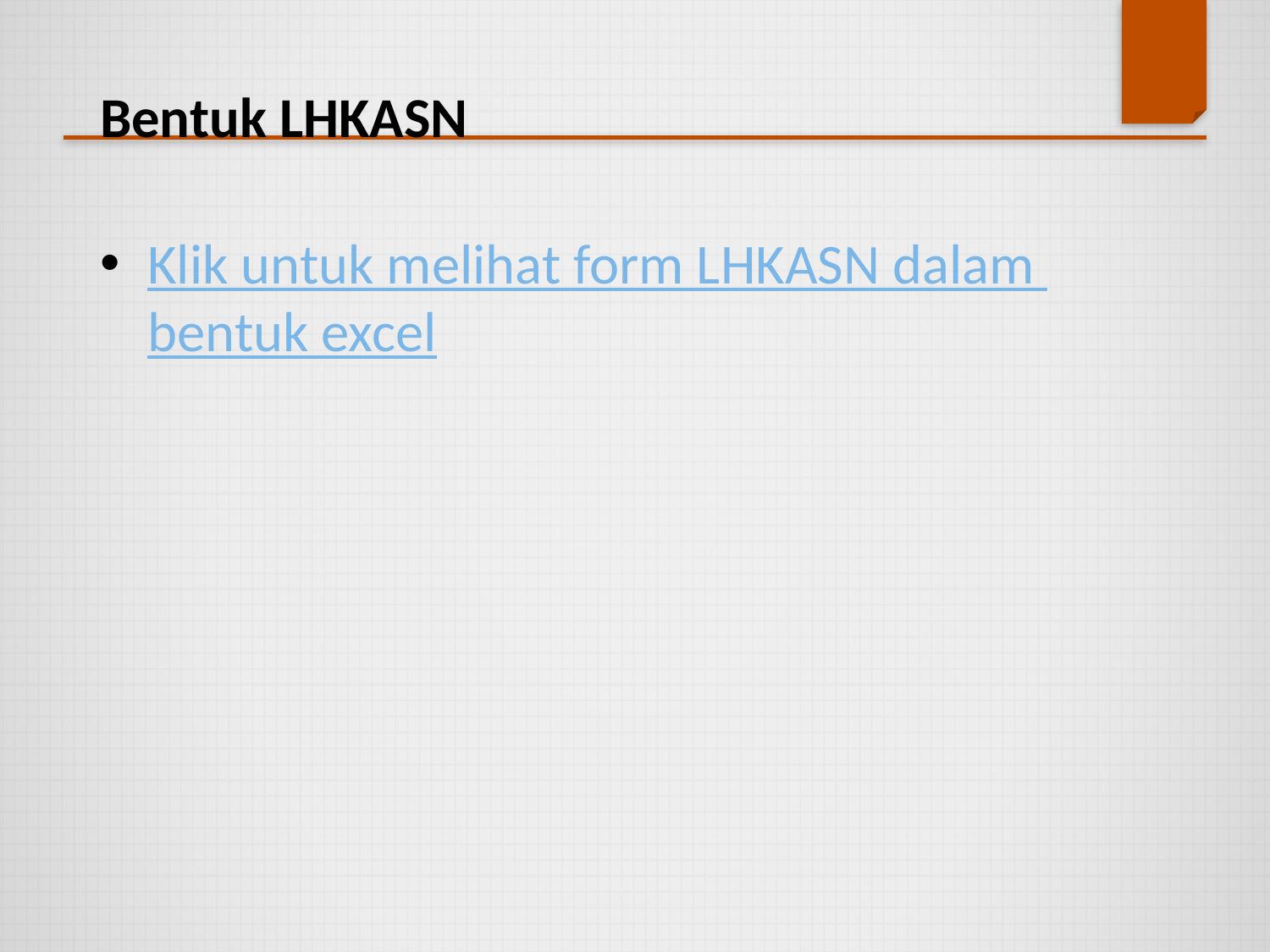

Bentuk LHKASN
Klik untuk melihat form LHKASN dalam bentuk excel